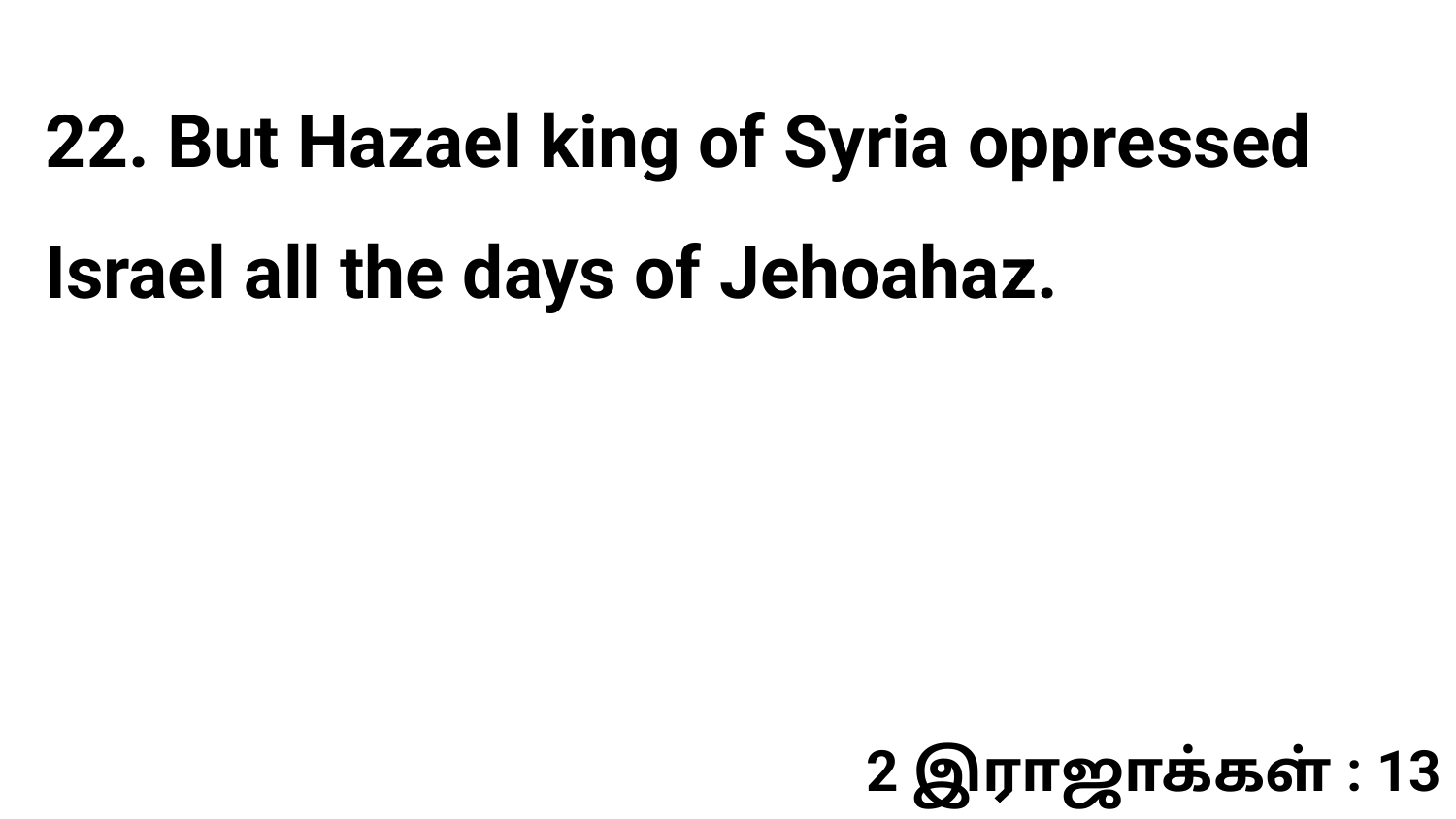

22. But Hazael king of Syria oppressed Israel all the days of Jehoahaz.
2 இராஜாக்கள் : 13